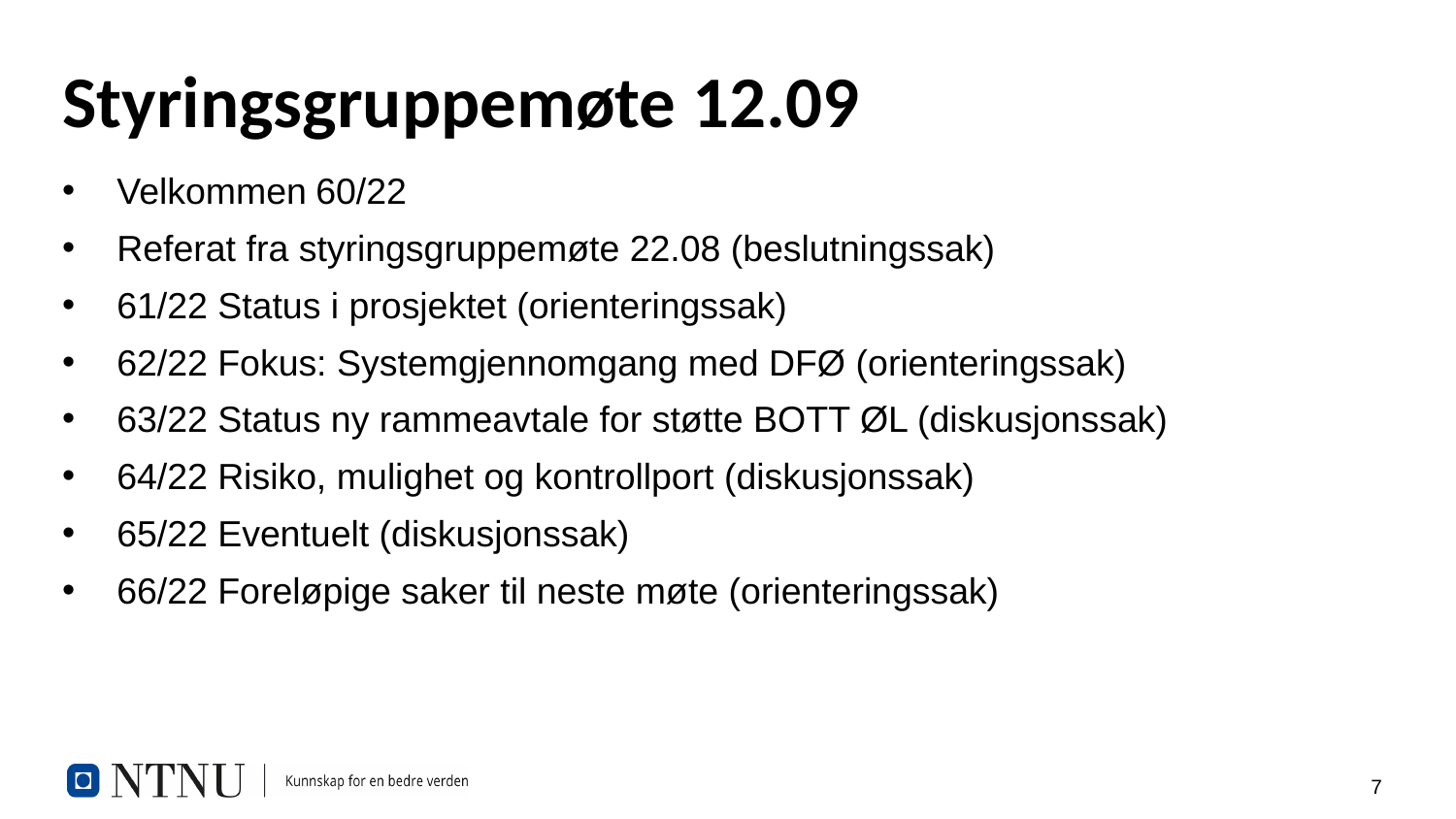

# Styringsgruppemøte 12.09
Velkommen​ 60/22
Referat fra styringsgruppemøte 22.08 (beslutningssak)​
61/22 Status i prosjektet (orienteringssak) ​
62/22 Fokus: Systemgjennomgang med DFØ (orienteringssak) ​
63/22 Status ny rammeavtale for støtte BOTT ØL (diskusjonssak) ​
64/22 Risiko, mulighet og kontrollport (diskusjonssak) ​
65/22 Eventuelt (diskusjonssak) ​
66/22 Foreløpige saker til neste møte (orienteringssak)